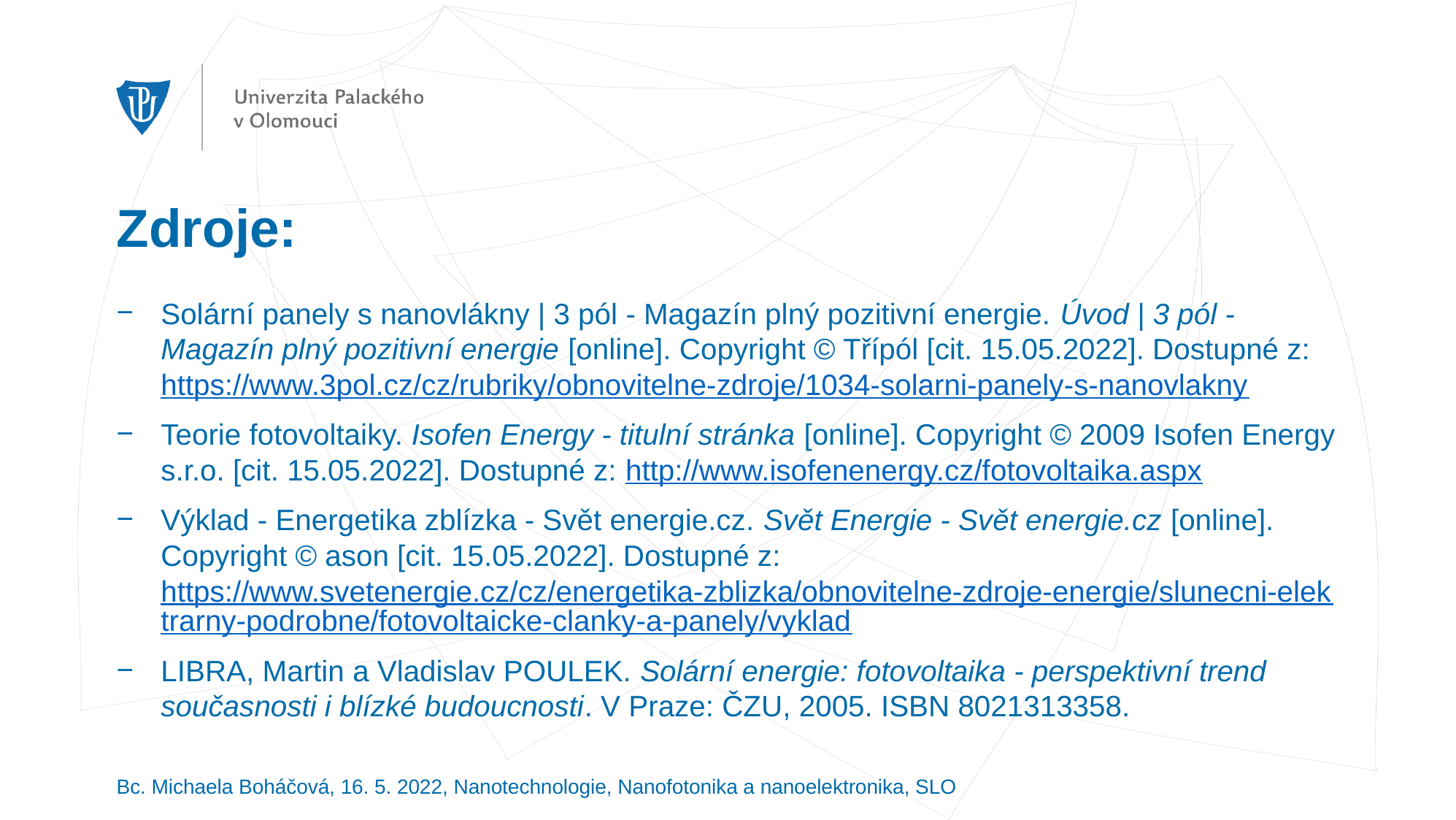

# Zdroje:
Solární panely s nanovlákny | 3 pól - Magazín plný pozitivní energie. Úvod | 3 pól - Magazín plný pozitivní energie [online]. Copyright © Třípól [cit. 15.05.2022]. Dostupné z: https://www.3pol.cz/cz/rubriky/obnovitelne-zdroje/1034-solarni-panely-s-nanovlakny
Teorie fotovoltaiky. Isofen Energy - titulní stránka [online]. Copyright © 2009 Isofen Energy s.r.o. [cit. 15.05.2022]. Dostupné z: http://www.isofenenergy.cz/fotovoltaika.aspx
Výklad - Energetika zblízka - Svět energie.cz. Svět Energie - Svět energie.cz [online]. Copyright © ason [cit. 15.05.2022]. Dostupné z: https://www.svetenergie.cz/cz/energetika-zblizka/obnovitelne-zdroje-energie/slunecni-elektrarny-podrobne/fotovoltaicke-clanky-a-panely/vyklad
LIBRA, Martin a Vladislav POULEK. Solární energie: fotovoltaika - perspektivní trend současnosti i blízké budoucnosti. V Praze: ČZU, 2005. ISBN 8021313358.
Bc. Michaela Boháčová, 16. 5. 2022, Nanotechnologie, Nanofotonika a nanoelektronika, SLO